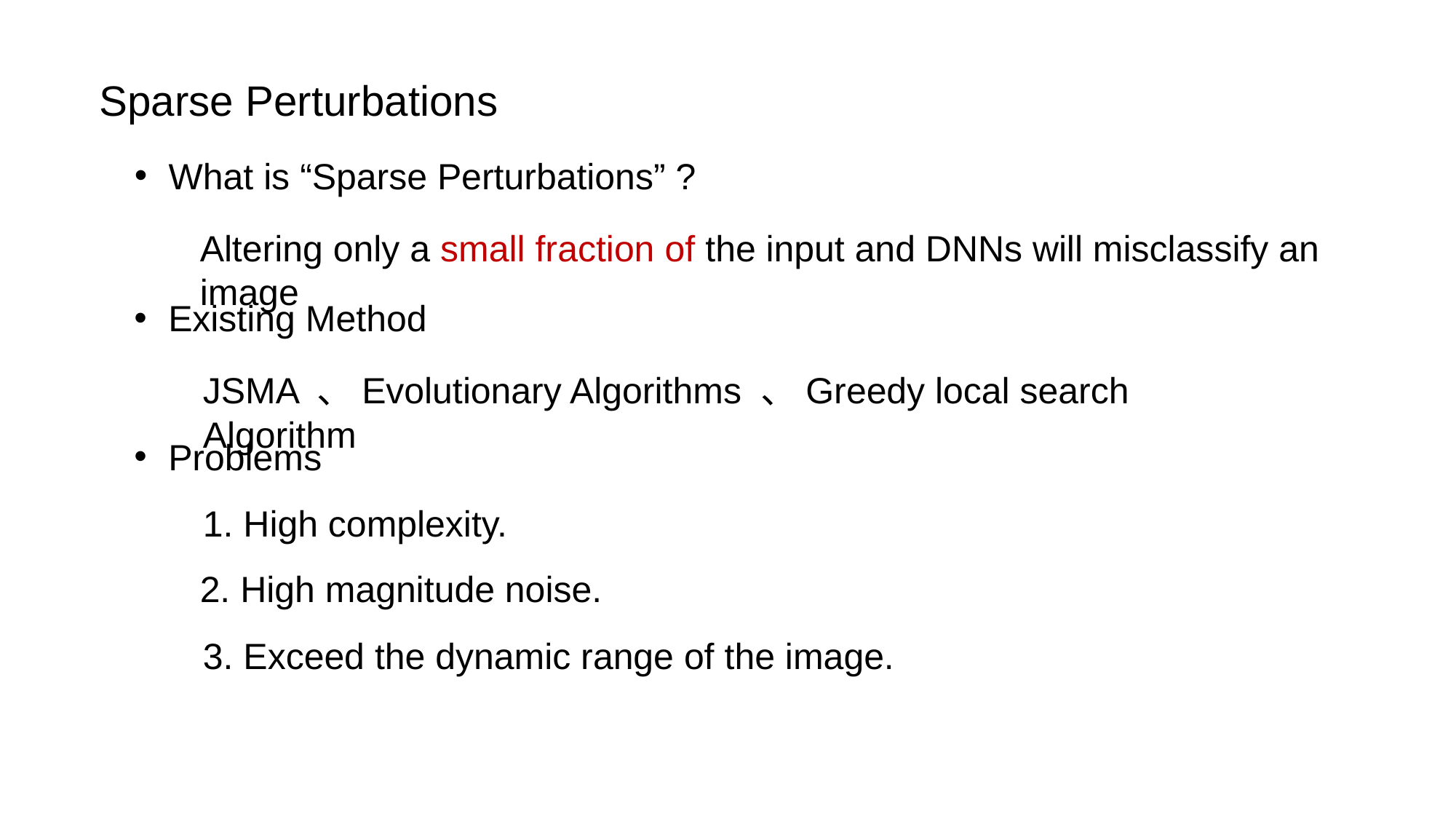

Sparse Perturbations
What is “Sparse Perturbations” ?
Altering only a small fraction of the input and DNNs will misclassify an image
Existing Method
JSMA 、Evolutionary Algorithms 、Greedy local search Algorithm
Problems
1. High complexity.
2. High magnitude noise.
3. Exceed the dynamic range of the image.